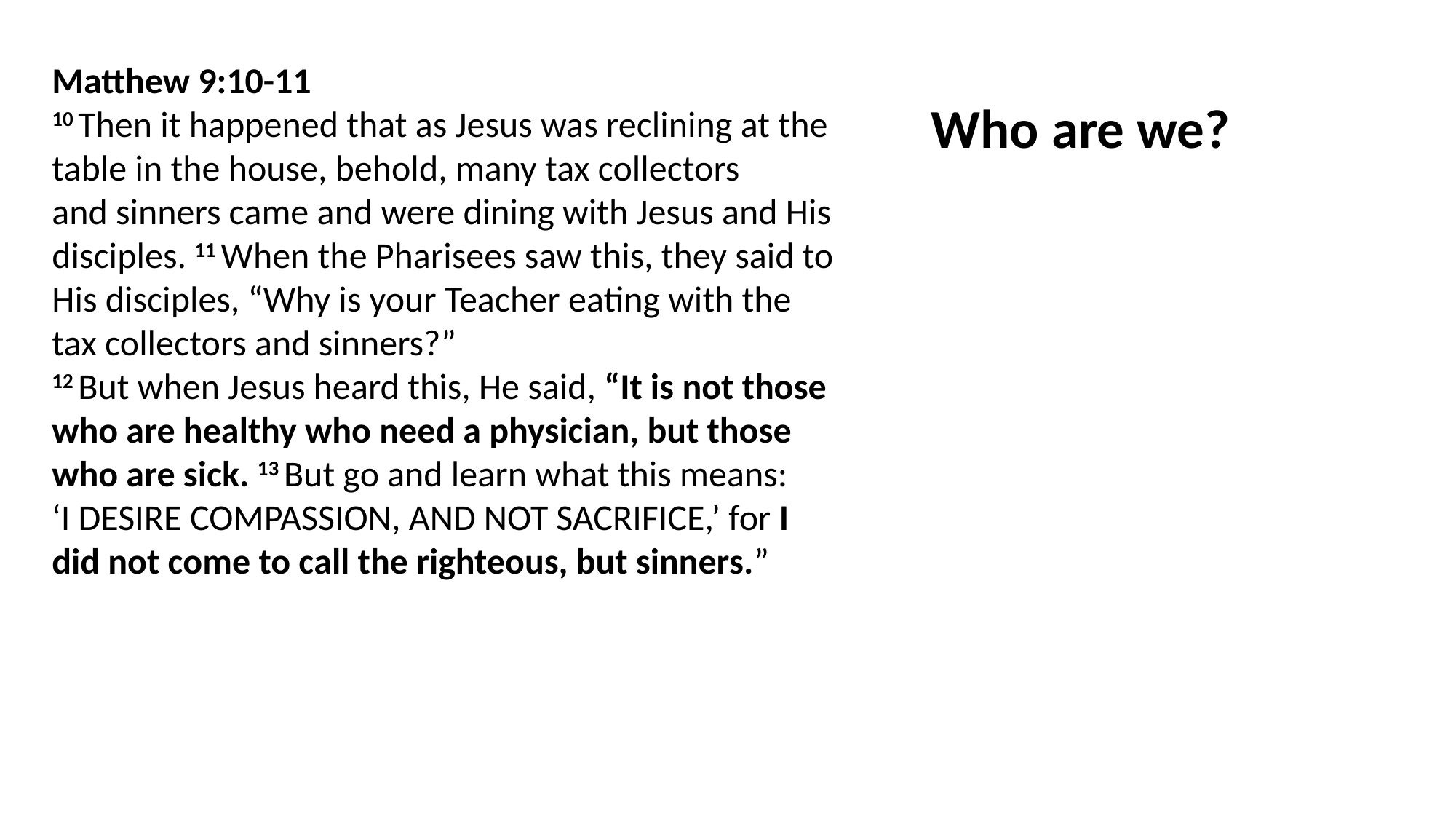

Matthew 9:10-11
10 Then it happened that as Jesus was reclining at the table in the house, behold, many tax collectors and sinners came and were dining with Jesus and His disciples. 11 When the Pharisees saw this, they said to His disciples, “Why is your Teacher eating with the tax collectors and sinners?”
12 But when Jesus heard this, He said, “It is not those who are healthy who need a physician, but those who are sick. 13 But go and learn what this means: ‘I desire compassion, and not sacrifice,’ for I did not come to call the righteous, but sinners.”
Who are we?